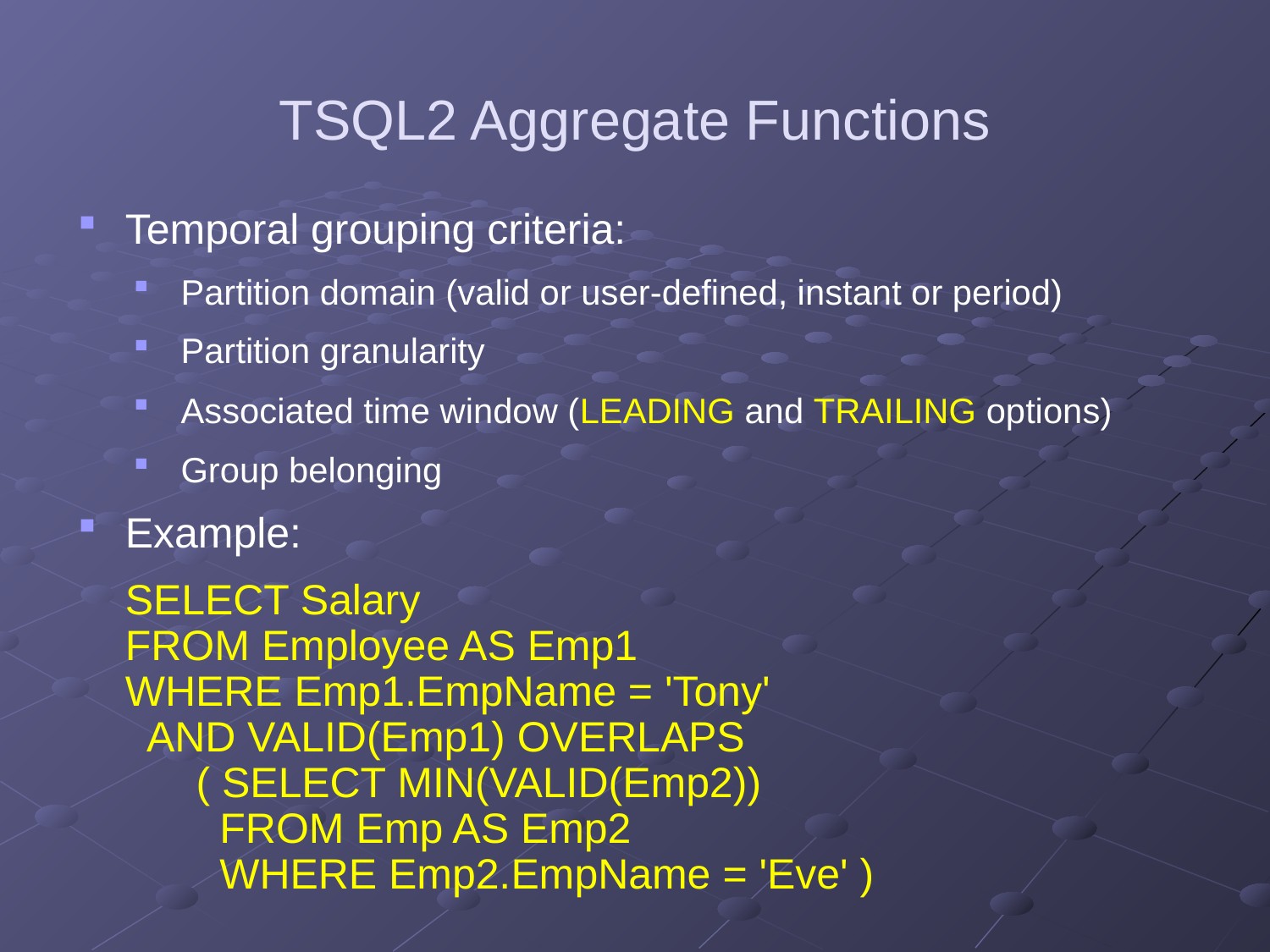

# TSQL2 Aggregate Functions
Temporal grouping criteria:
Partition domain (valid or user-defined, instant or period)
Partition granularity
Associated time window (LEADING and TRAILING options)
Group belonging
Example:
	SELECT Salary
FROM Employee AS Emp1
WHERE Emp1.EmpName = 'Tony'
  AND VALID(Emp1) OVERLAPS
      ( SELECT MIN(VALID(Emp2))
        FROM Emp AS Emp2
        WHERE Emp2.EmpName = 'Eve' )